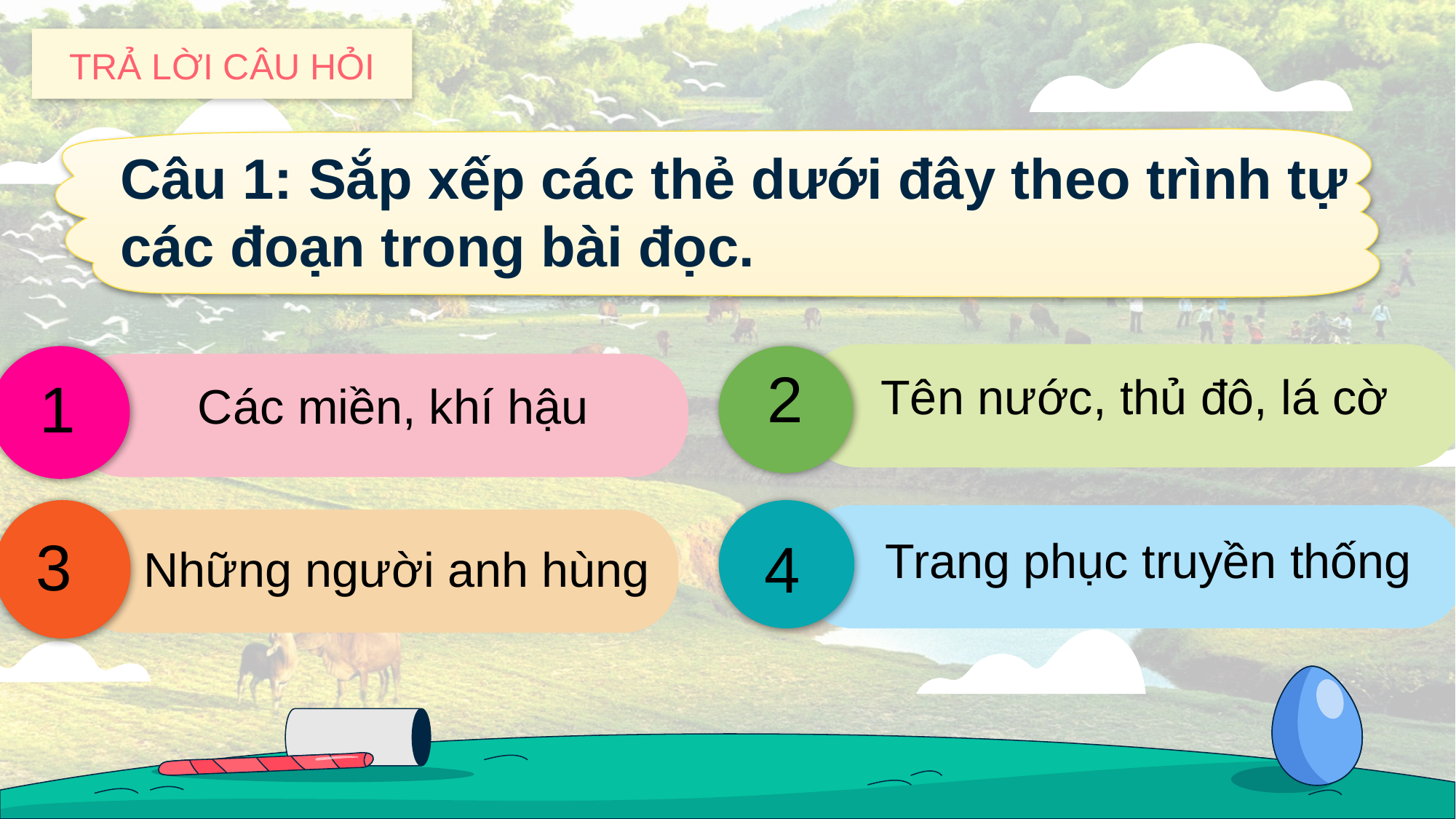

# TRẢ LỜI CÂU HỎI
Câu 1: Sắp xếp các thẻ dưới đây theo trình tự các đoạn trong bài đọc.

Tên nước, thủ đô, lá cờ
2

Các miền, khí hậu
1

Những người anh hùng
3

Trang phục truyền thống
4